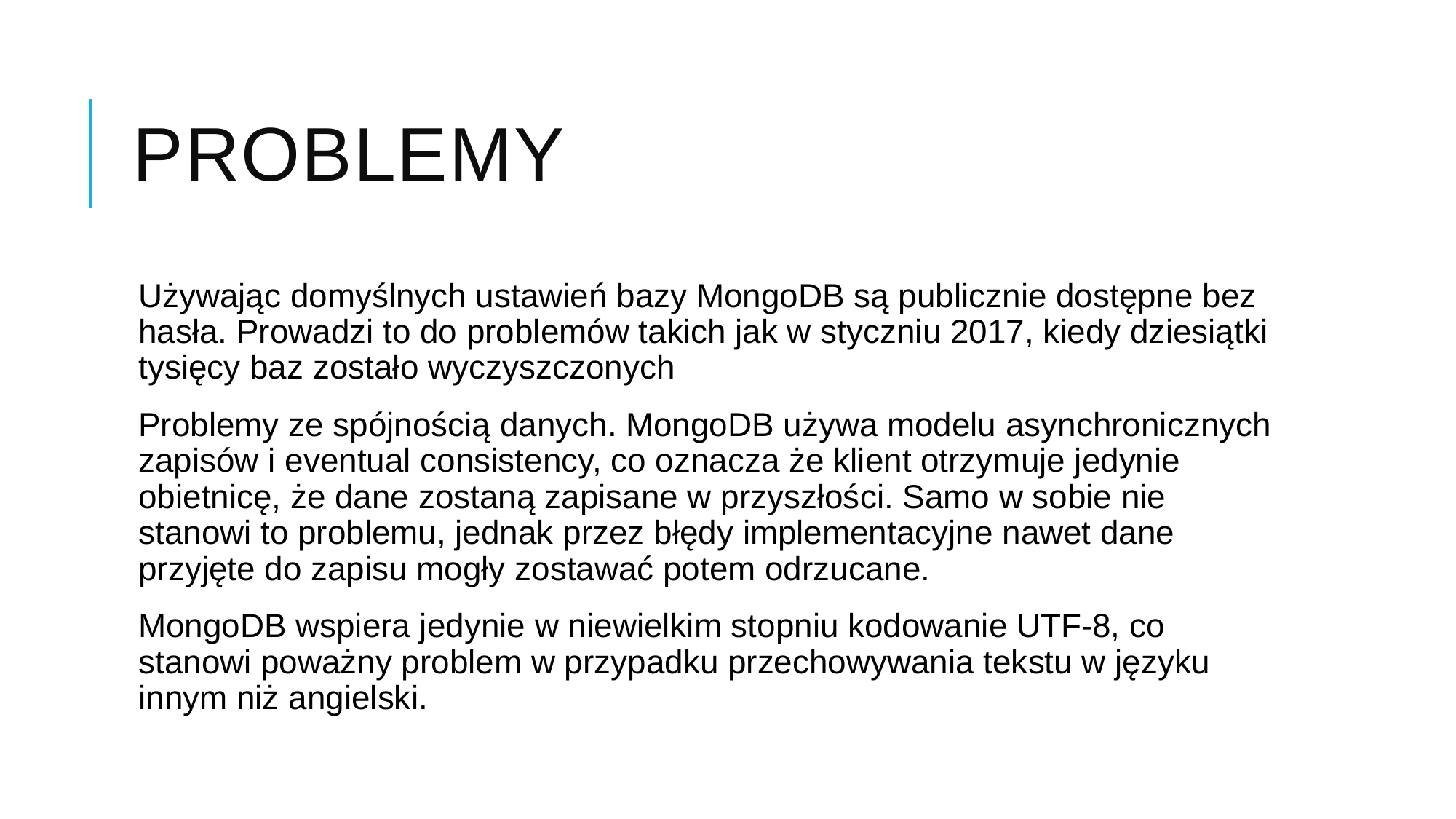

# Problemy
Używając domyślnych ustawień bazy MongoDB są publicznie dostępne bez hasła. Prowadzi to do problemów takich jak w styczniu 2017, kiedy dziesiątki tysięcy baz zostało wyczyszczonych
Problemy ze spójnością danych. MongoDB używa modelu asynchronicznych zapisów i eventual consistency, co oznacza że klient otrzymuje jedynie obietnicę, że dane zostaną zapisane w przyszłości. Samo w sobie nie stanowi to problemu, jednak przez błędy implementacyjne nawet dane przyjęte do zapisu mogły zostawać potem odrzucane.
MongoDB wspiera jedynie w niewielkim stopniu kodowanie UTF-8, co stanowi poważny problem w przypadku przechowywania tekstu w języku innym niż angielski.